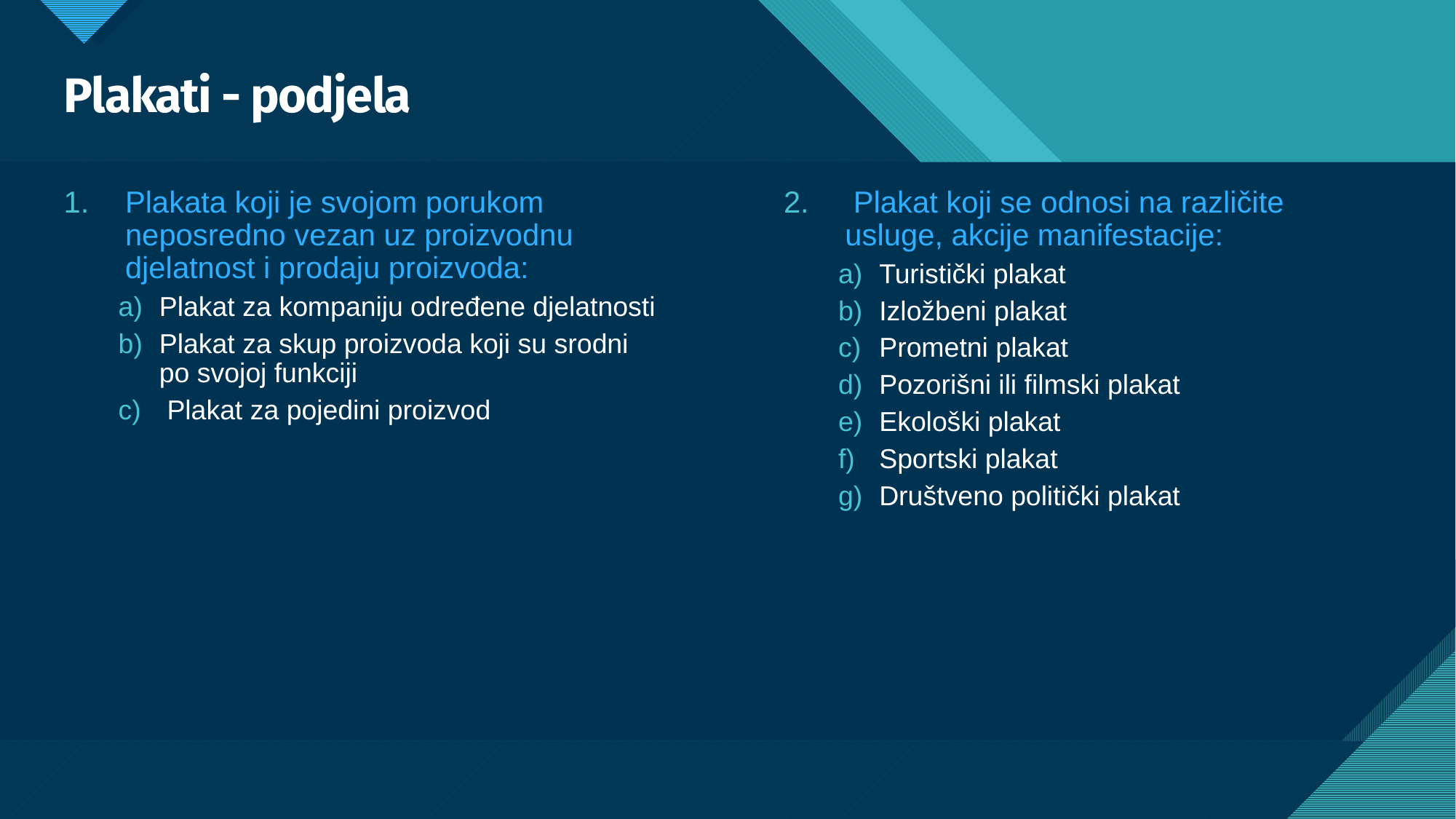

# Plakati - podjela
Plakata koji je svojom porukom neposredno vezan uz proizvodnu djelatnost i prodaju proizvoda:
Plakat za kompaniju određene djelatnosti
Plakat za skup proizvoda koji su srodni po svojoj funkciji
 Plakat za pojedini proizvod

 Plakat koji se odnosi na različite usluge, akcije manifestacije:
Turistički plakat
Izložbeni plakat
Prometni plakat
Pozorišni ili filmski plakat
Ekološki plakat
Sportski plakat
Društveno politički plakat